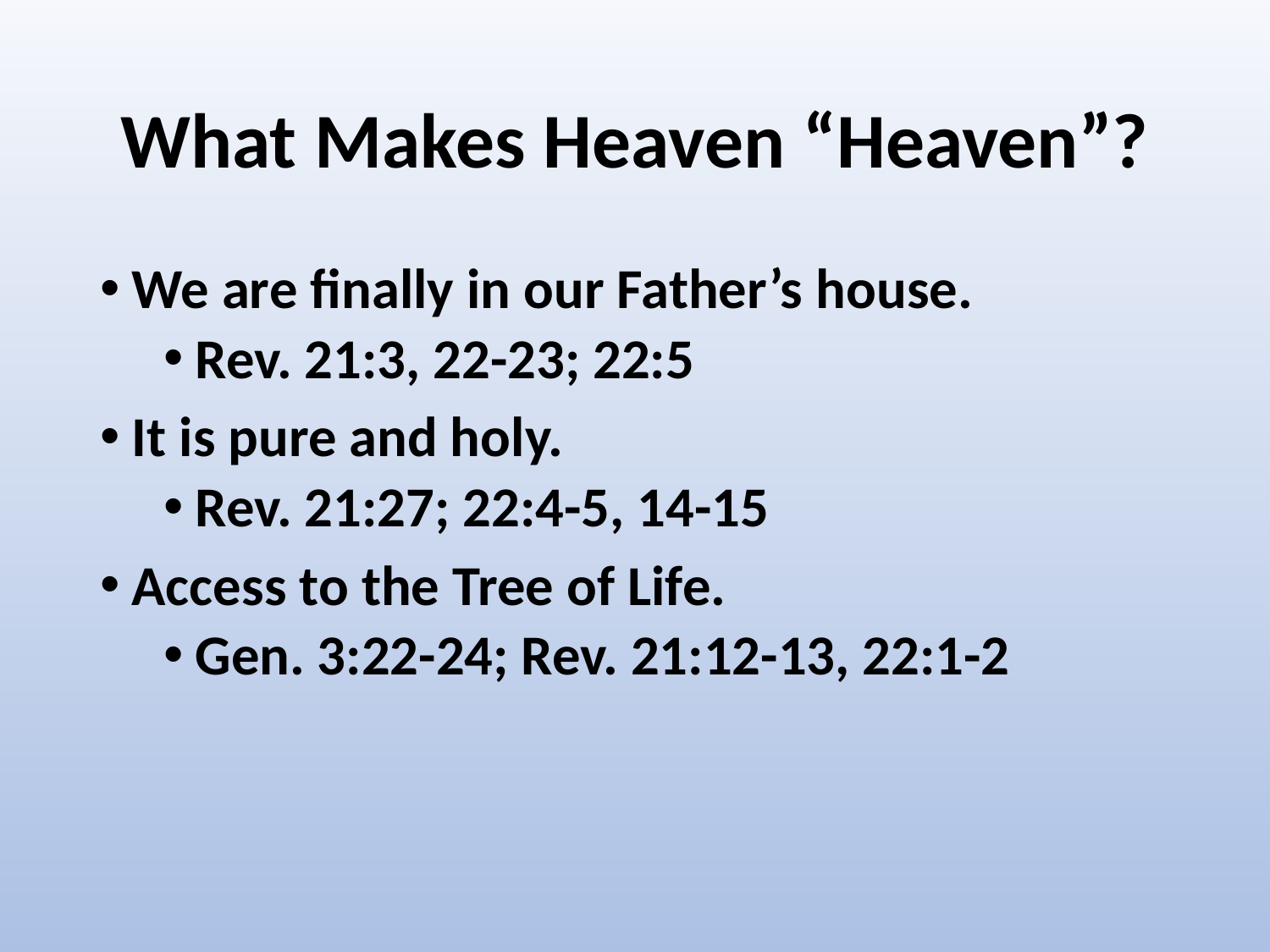

# What Makes Heaven “Heaven”?
We are finally in our Father’s house.
Rev. 21:3, 22-23; 22:5
It is pure and holy.
Rev. 21:27; 22:4-5, 14-15
Access to the Tree of Life.
Gen. 3:22-24; Rev. 21:12-13, 22:1-2